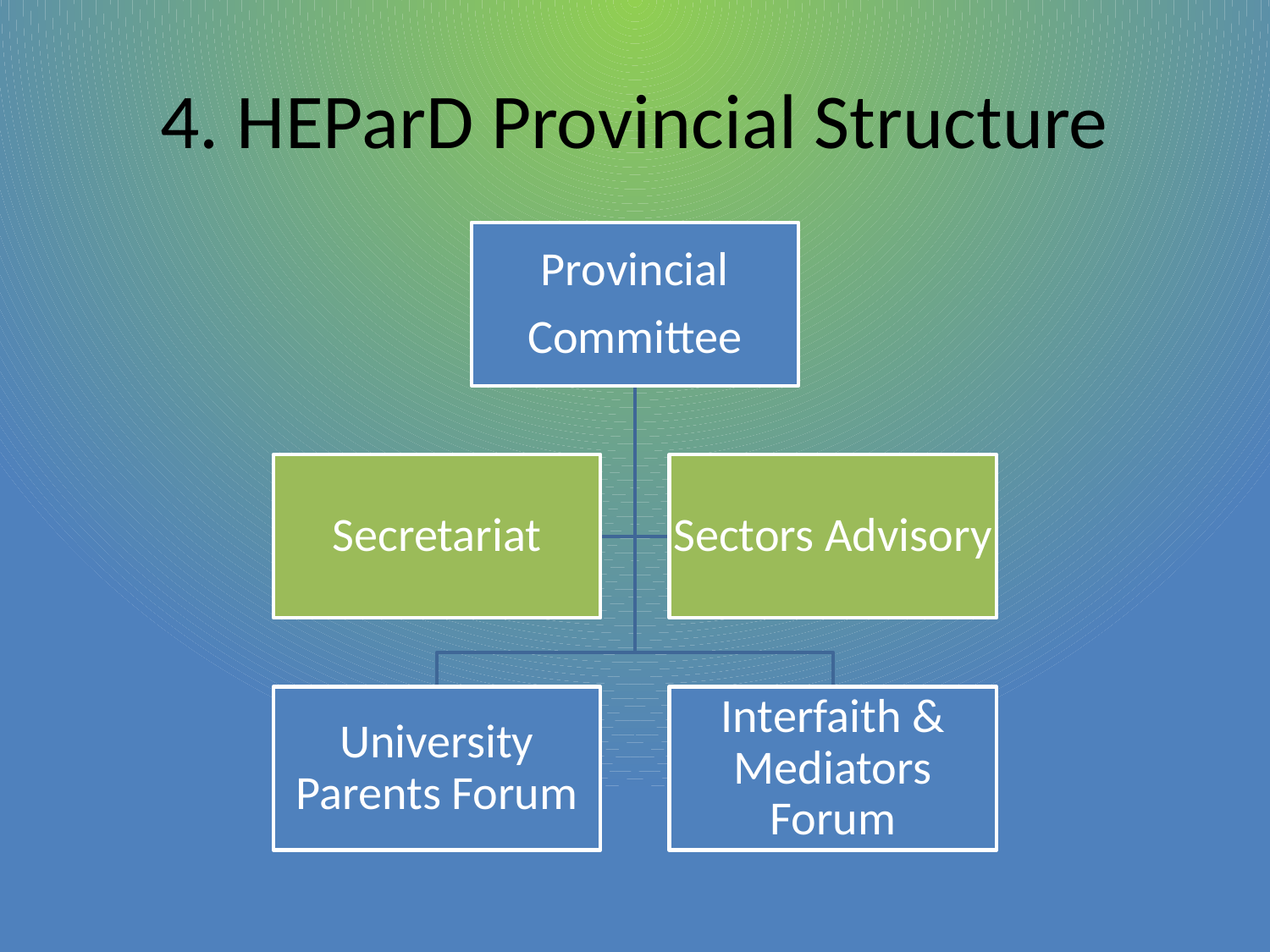

# 4. HEParD Provincial Structure
Provincial
Committee
University Parents Forum
Interfaith & Mediators Forum
Secretariat
Sectors Advisory